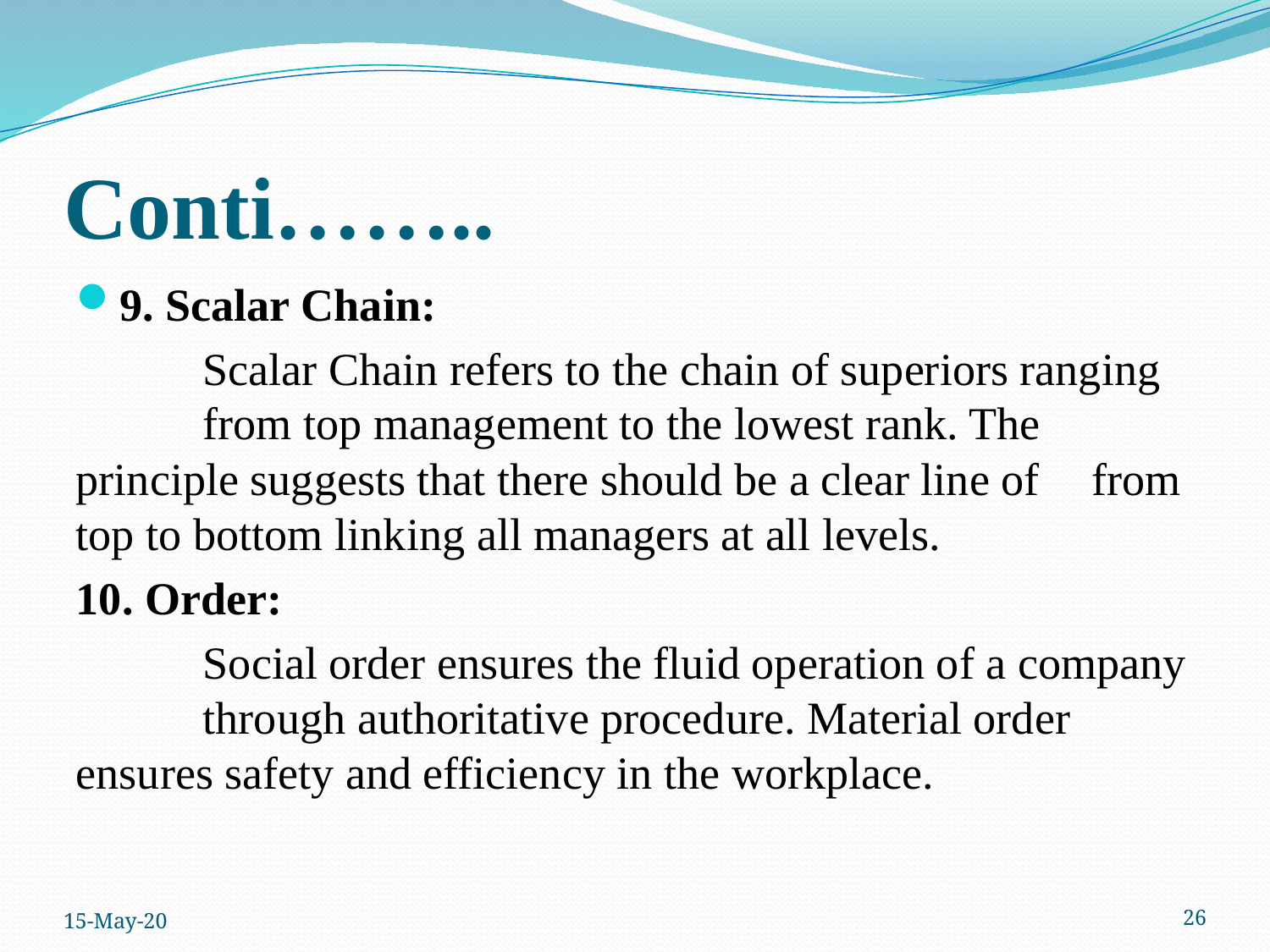

# Conti……..
9. Scalar Chain:
	Scalar Chain refers to the chain of superiors ranging 	from top management to the lowest rank. The 	principle suggests that there should be a clear line of 	from top to bottom linking all managers at all levels.
10. Order:
	Social order ensures the fluid operation of a company 	through authoritative procedure. Material order 	ensures safety and efficiency in the workplace.
15-May-20
26